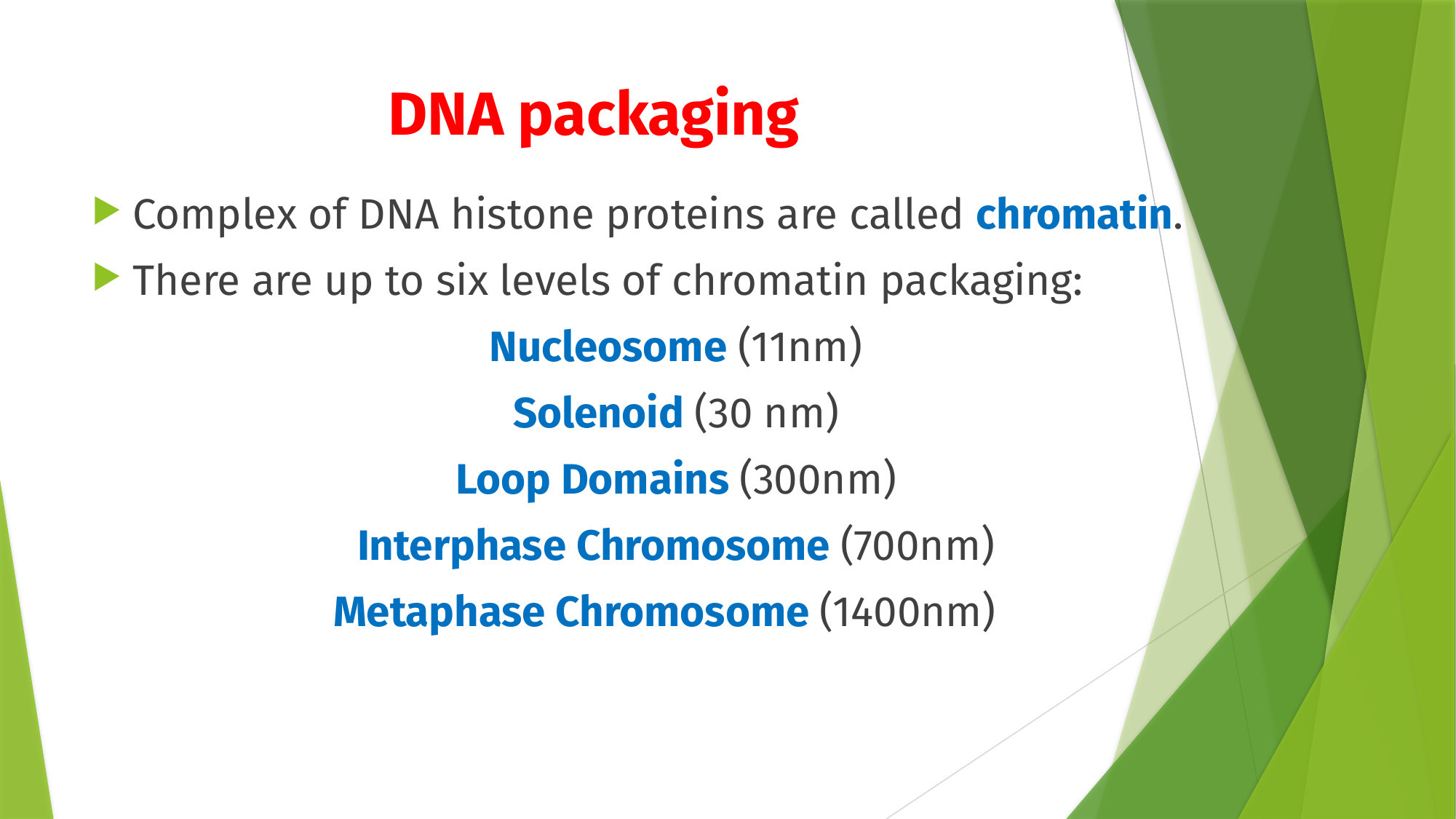

# DNA packaging
Complex of DNA histone proteins are called chromatin.
There are up to six levels of chromatin packaging:
Nucleosome (11nm)
Solenoid (30 nm)
Loop Domains (300nm)
Interphase Chromosome (700nm)
Metaphase Chromosome (1400nm)